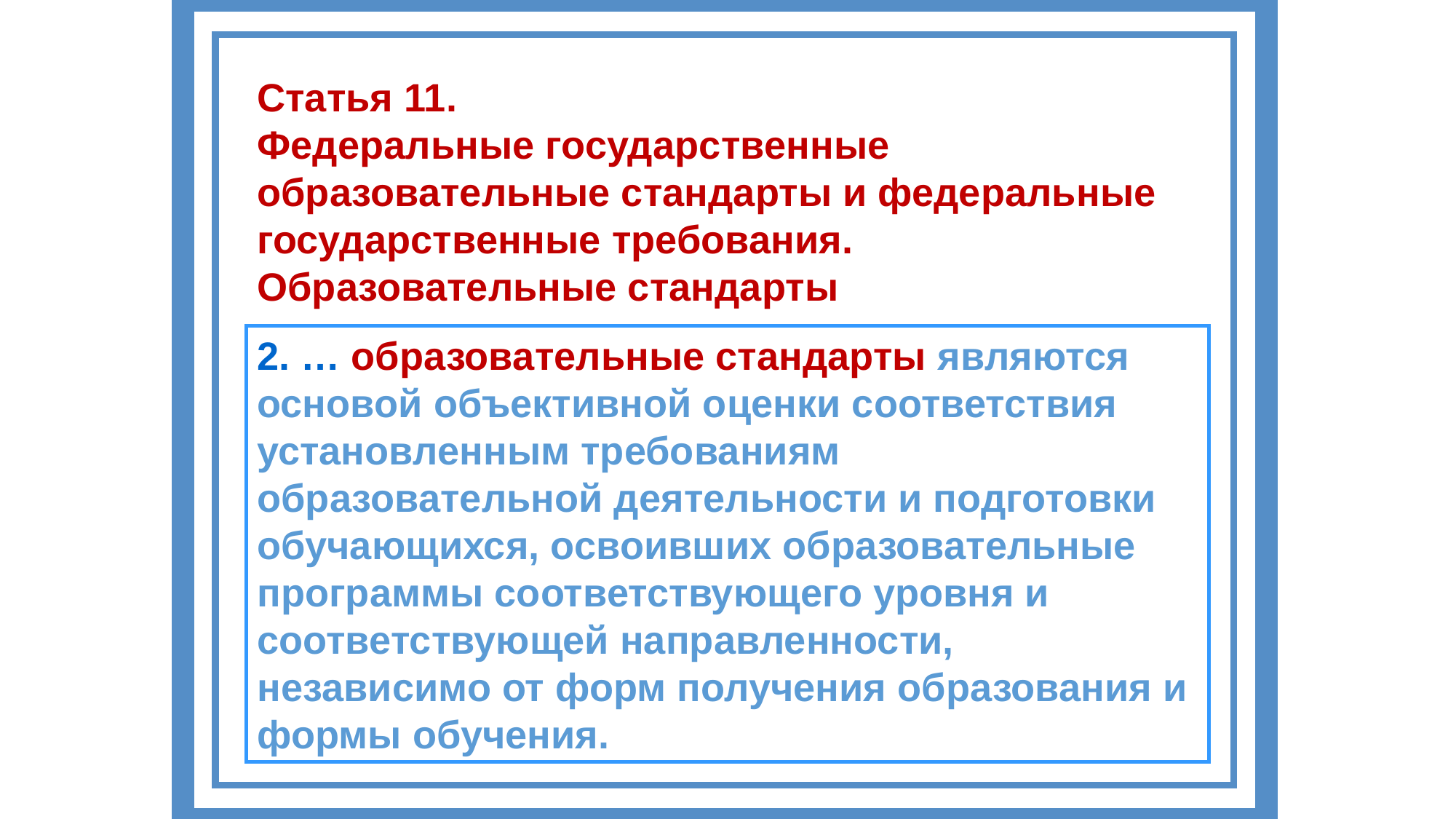

Статья 11.
Федеральные государственные образовательные стандарты и федеральные государственные требования. Образовательные стандарты
2. … образовательные стандарты являются основой объективной оценки соответствия установленным требованиям образовательной деятельности и подготовки обучающихся, освоивших образовательные программы соответствующего уровня и соответствующей направленности, независимо от форм получения образования и формы обучения.